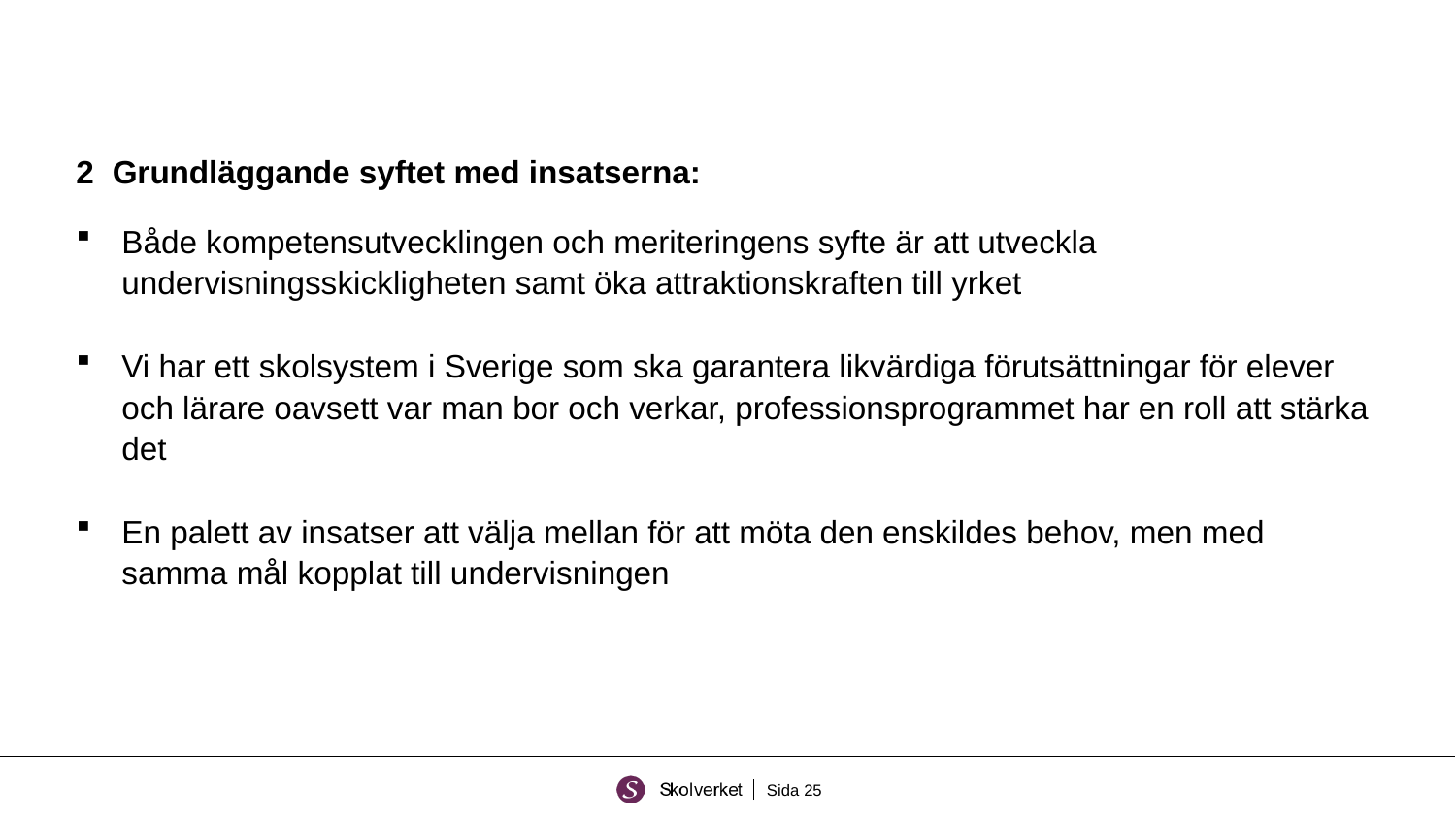

#
Grundläggande syftet med insatserna:

Både kompetensutvecklingen och meriteringens syfte är att utveckla undervisningsskickligheten samt öka attraktionskraften till yrket

Vi har ett skolsystem i Sverige som ska garantera likvärdiga förutsättningar för elever och lärare oavsett var man bor och verkar, professionsprogrammet har en roll att stärka det

En palett av insatser att välja mellan för att möta den enskildes behov, men med samma mål kopplat till undervisningen